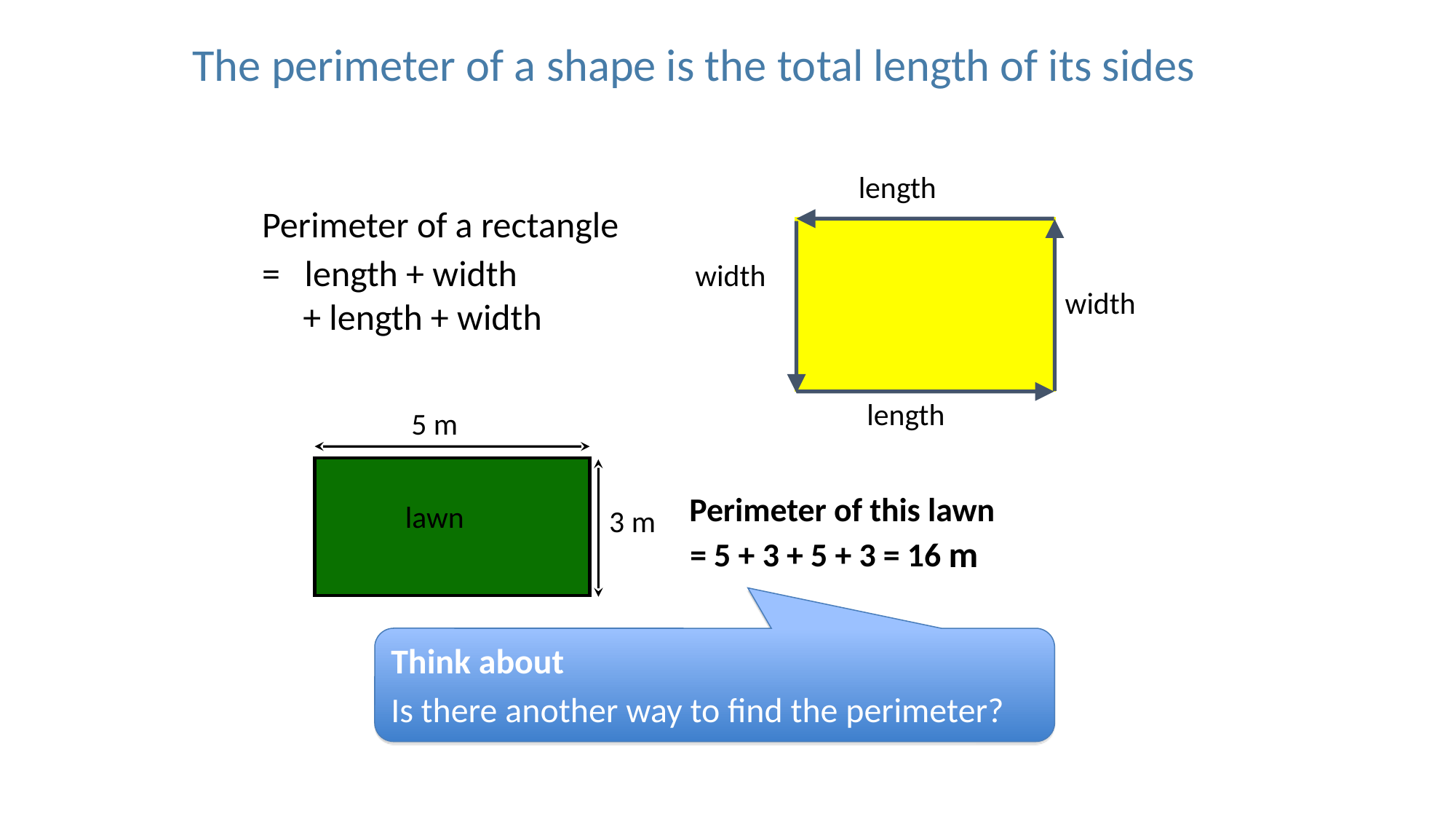

The perimeter of a shape is the total length of its sides
length

Perimeter of a rectangle

width

width
=   length + width
+ length + width
length

5 m

lawn

3 m
Perimeter of this lawn
m
= 16
= 5 + 3 + 5 + 3
Think about
Is there another way to find the perimeter?